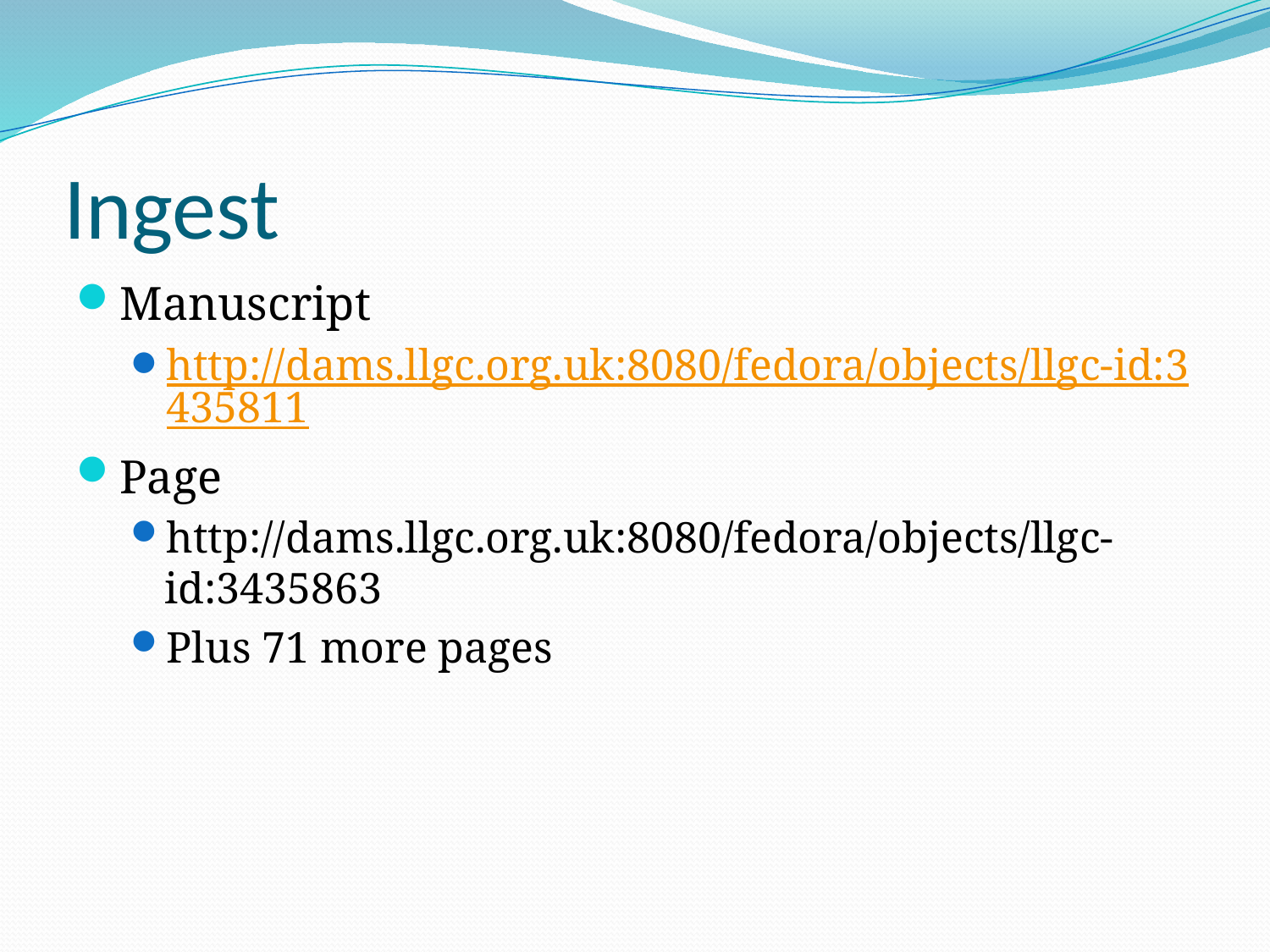

# Ingest
Manuscript
http://dams.llgc.org.uk:8080/fedora/objects/llgc-id:3435811
Page
http://dams.llgc.org.uk:8080/fedora/objects/llgc-id:3435863
Plus 71 more pages